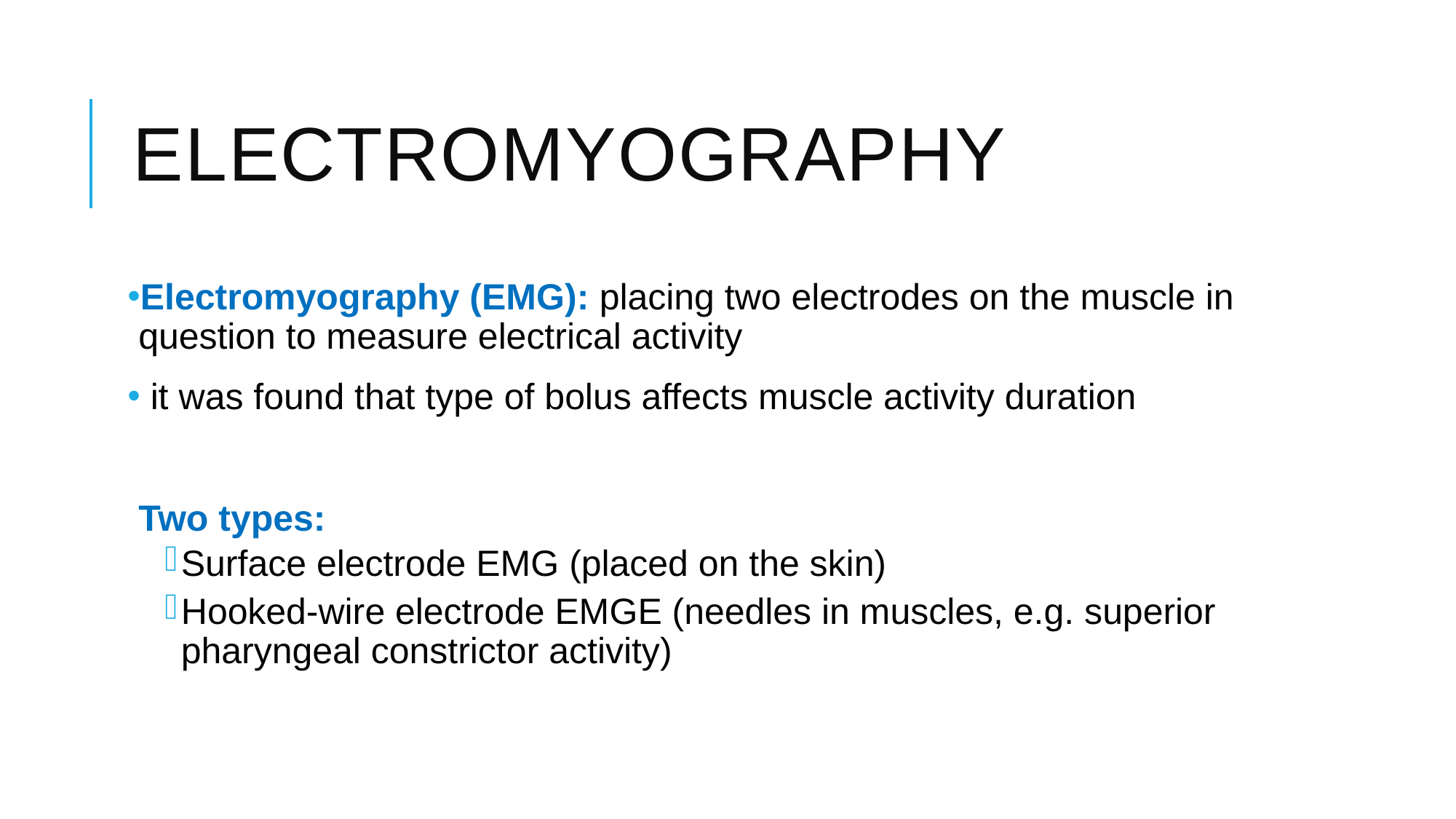

# Electromyography
Electromyography (EMG): placing two electrodes on the muscle in question to measure electrical activity
 it was found that type of bolus affects muscle activity duration

Two types:
Surface electrode EMG (placed on the skin)
Hooked-wire electrode EMGE (needles in muscles, e.g. superior pharyngeal constrictor activity)